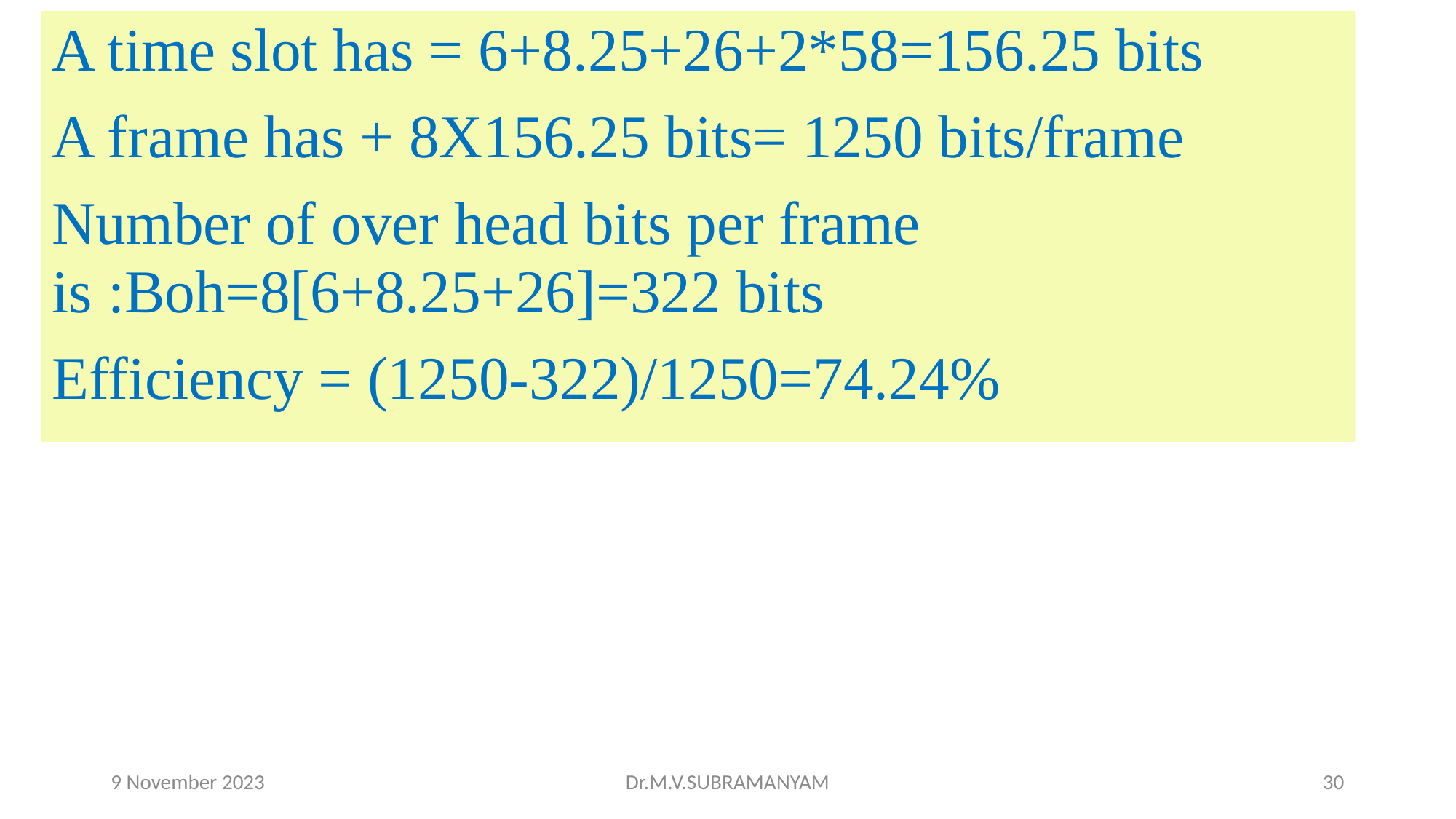

A time slot has = 6+8.25+26+2*58=156.25 bits
A frame has + 8X156.25 bits= 1250 bits/frame
Number of over head bits per frame is :Boh=8[6+8.25+26]=322 bits
Efficiency = (1250-322)/1250=74.24%

9 November 2023
Dr.M.V.SUBRAMANYAM
30